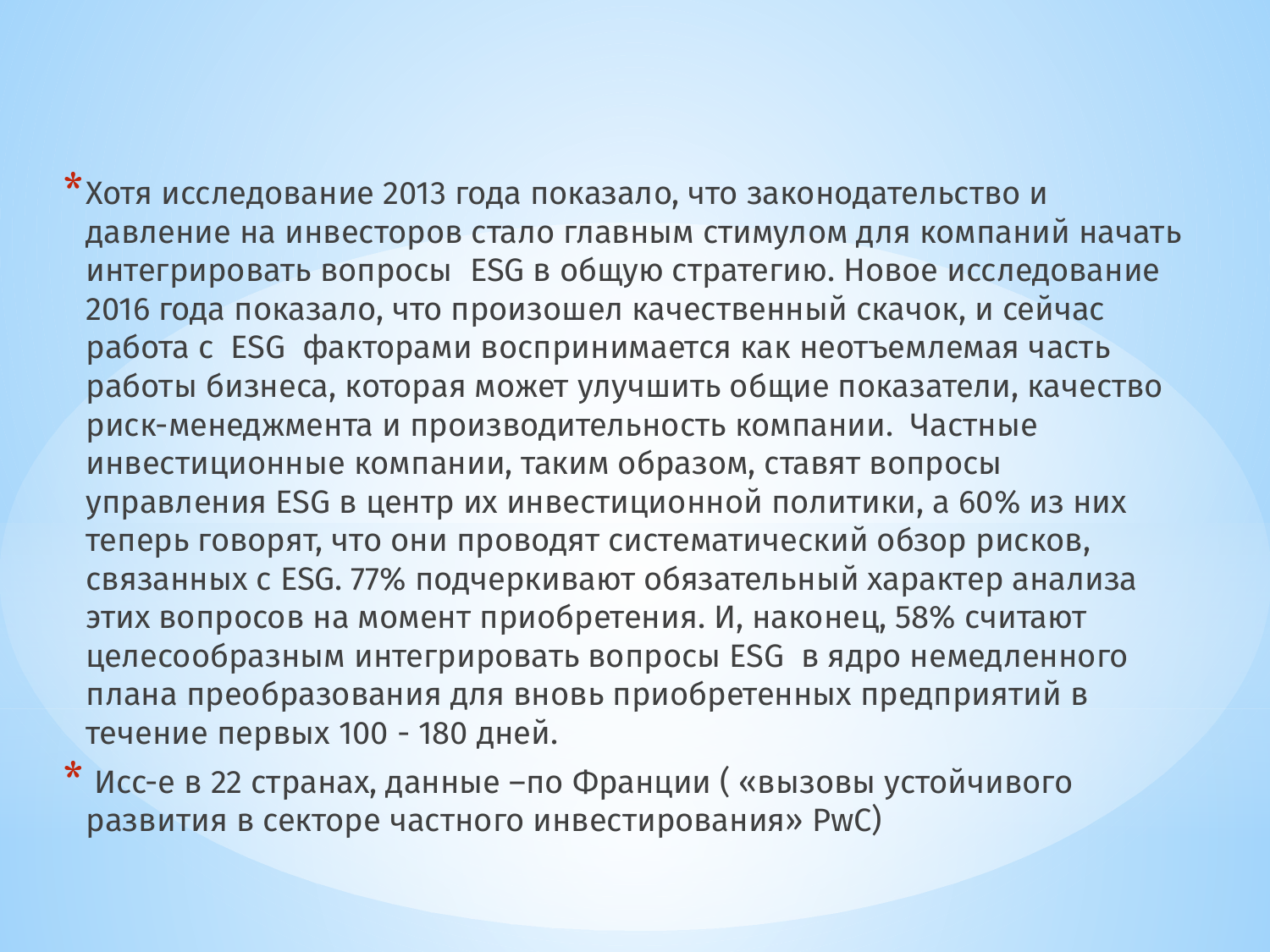

#
Хотя исследование 2013 года показало, что законодательство и давление на инвесторов стало главным стимулом для компаний начать интегрировать вопросы  ESG в общую стратегию. Новое исследование 2016 года показало, что произошел качественный скачок, и сейчас работа с  ESG  факторами воспринимается как неотъемлемая часть работы бизнеса, которая может улучшить общие показатели, качество риск-менеджмента и производительность компании.  Частные инвестиционные компании, таким образом, ставят вопросы управления ESG в центр их инвестиционной политики, а 60% из них теперь говорят, что они проводят систематический обзор рисков, связанных с ESG. 77% подчеркивают обязательный характер анализа этих вопросов на момент приобретения. И, наконец, 58% считают целесообразным интегрировать вопросы ESG  в ядро немедленного плана преобразования для вновь приобретенных предприятий в течение первых 100 - 180 дней.
 Исс-е в 22 странах, данные –по Франции ( «вызовы устойчивого развития в секторе частного инвестирования» PwC)